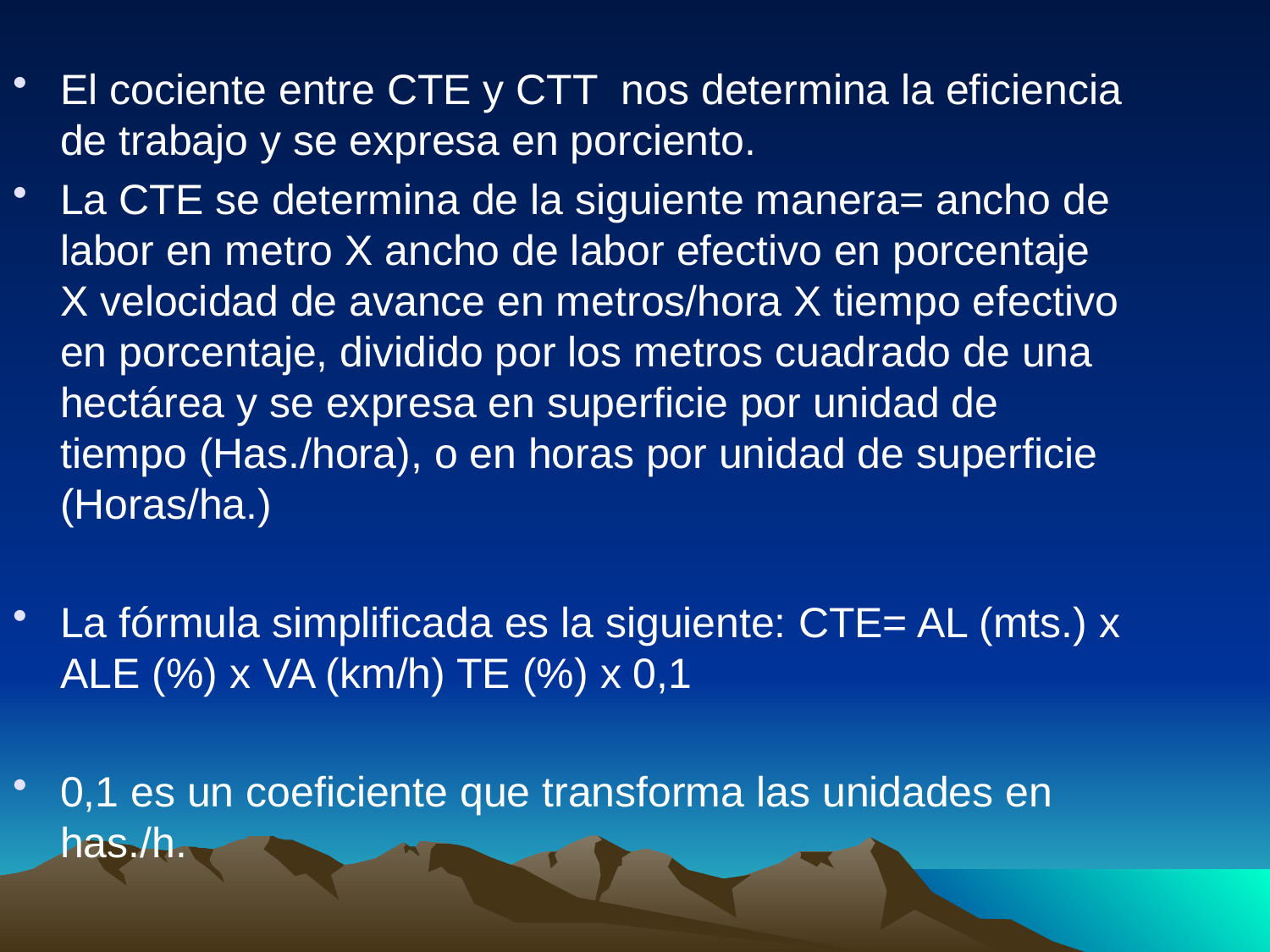

El cociente entre CTE y CTT  nos determina la eficiencia de trabajo y se expresa en porciento.
La CTE se determina de la siguiente manera= ancho de labor en metro X ancho de labor efectivo en porcentaje X velocidad de avance en metros/hora X tiempo efectivo en porcentaje, dividido por los metros cuadrado de una hectárea y se expresa en superficie por unidad de tiempo (Has./hora), o en horas por unidad de superficie (Horas/ha.)

La fórmula simplificada es la siguiente: CTE= AL (mts.) x ALE (%) x VA (km/h) TE (%) x 0,1

0,1 es un coeficiente que transforma las unidades en has./h.